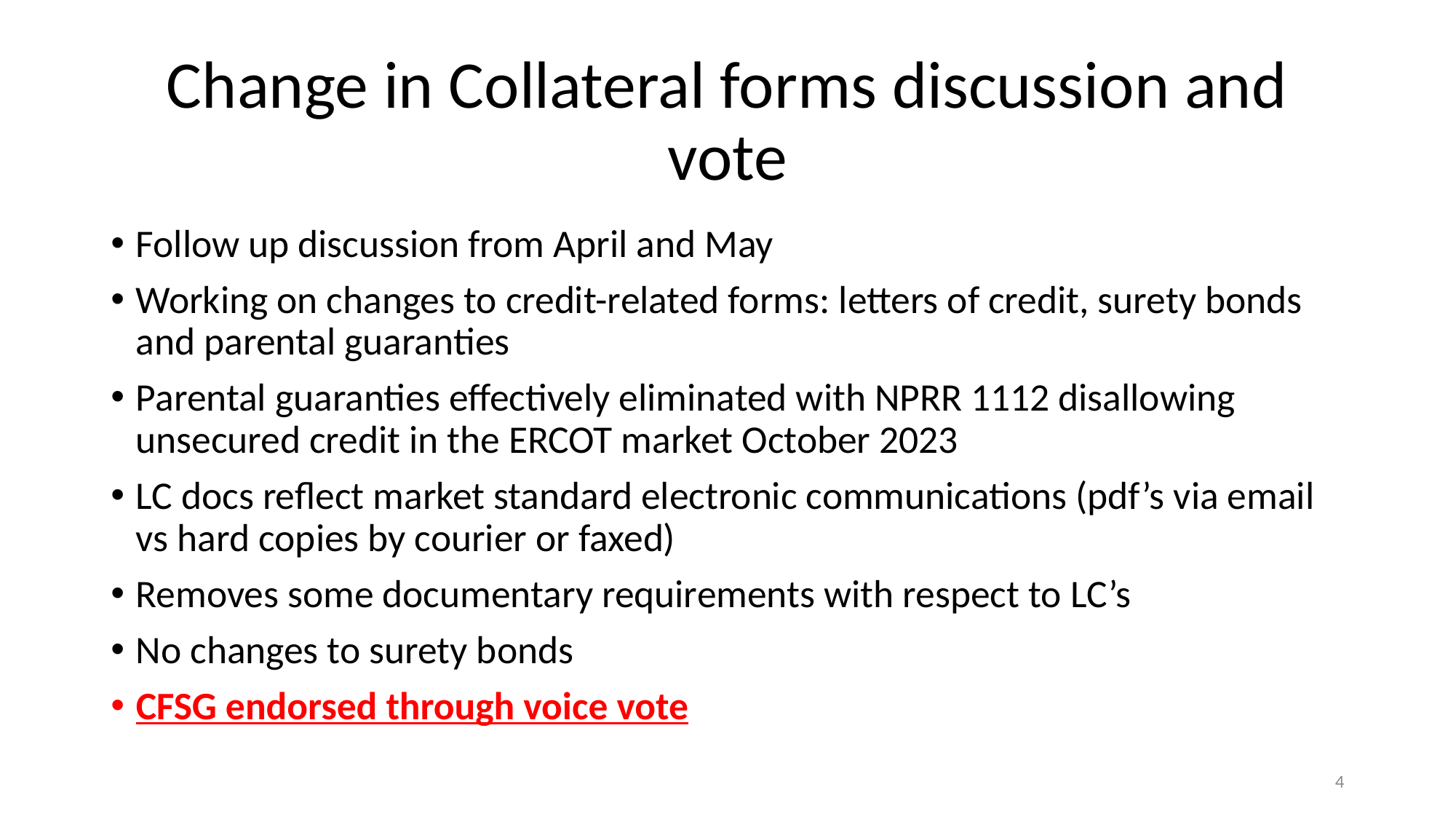

# Change in Collateral forms discussion and vote
Follow up discussion from April and May
Working on changes to credit-related forms: letters of credit, surety bonds and parental guaranties
Parental guaranties effectively eliminated with NPRR 1112 disallowing unsecured credit in the ERCOT market October 2023
LC docs reflect market standard electronic communications (pdf’s via email vs hard copies by courier or faxed)
Removes some documentary requirements with respect to LC’s
No changes to surety bonds
CFSG endorsed through voice vote

4